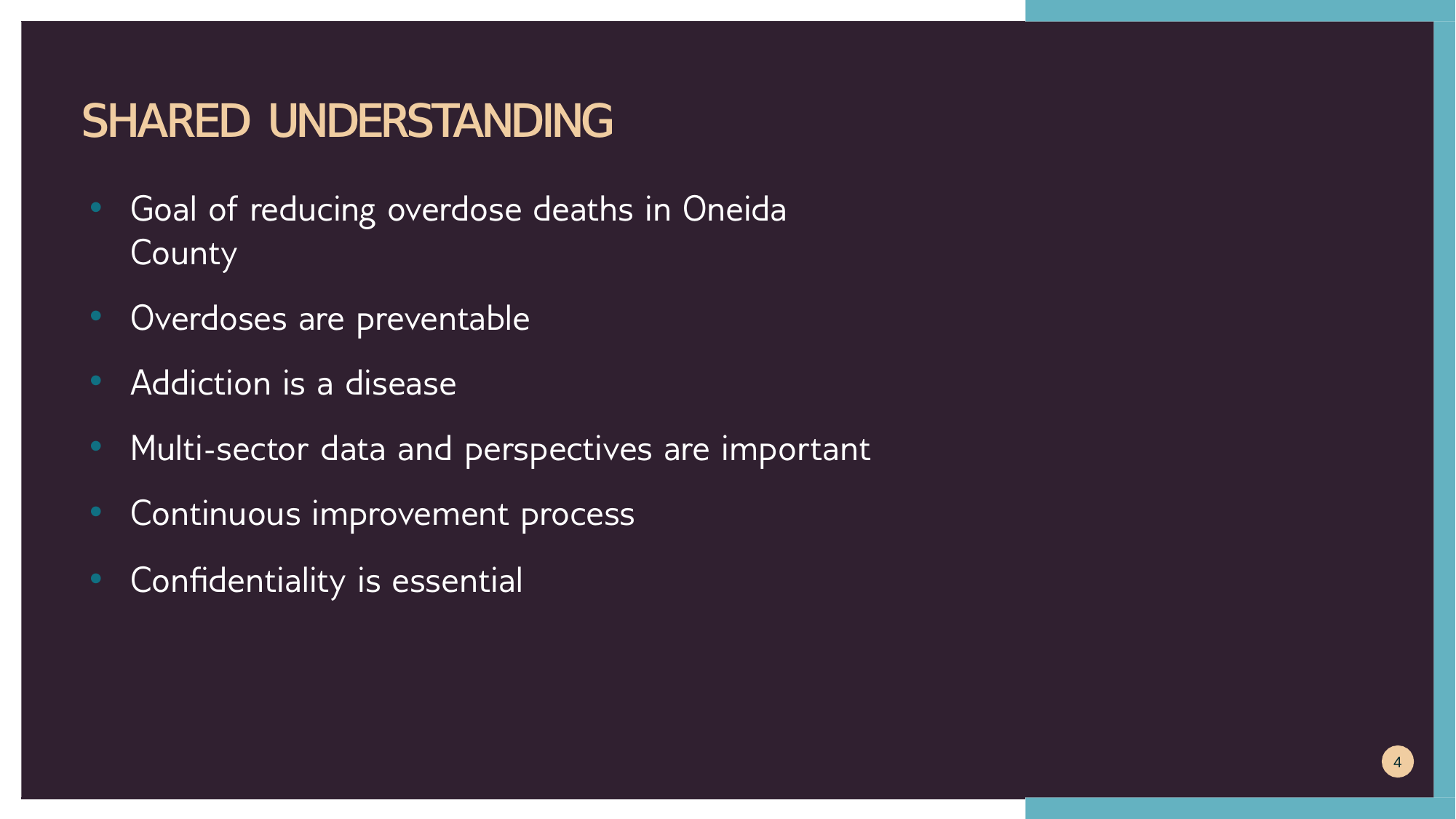

# SHARED UNDERSTANDING
Goal of reducing overdose deaths in Oneida County
Overdoses are preventable
Addiction is a disease
Multi-sector data and perspectives are important
Continuous improvement process
Confidentiality is essential

4